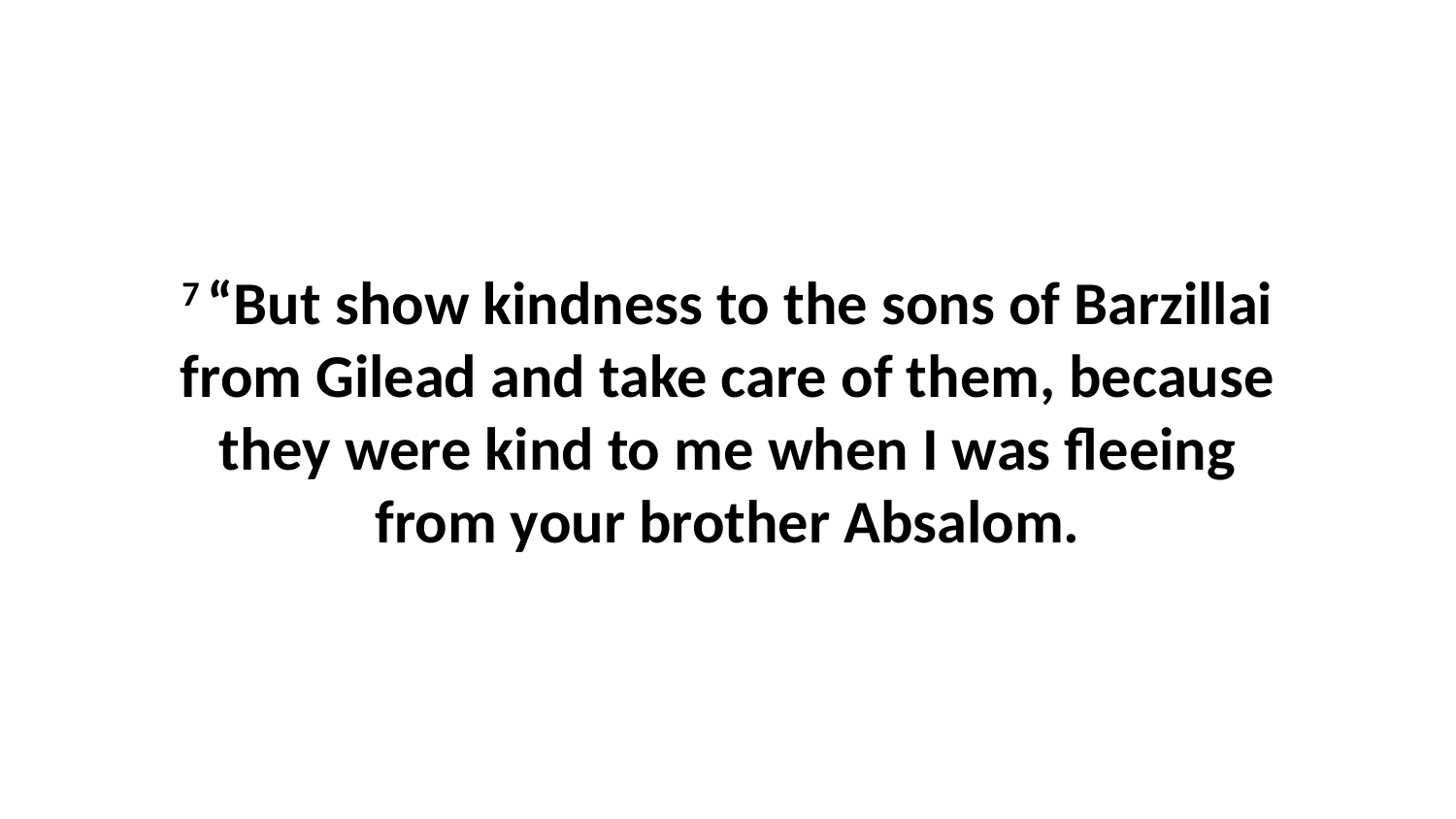

7 “But show kindness to the sons of Barzillai from Gilead and take care of them, because they were kind to me when I was fleeing from your brother Absalom.